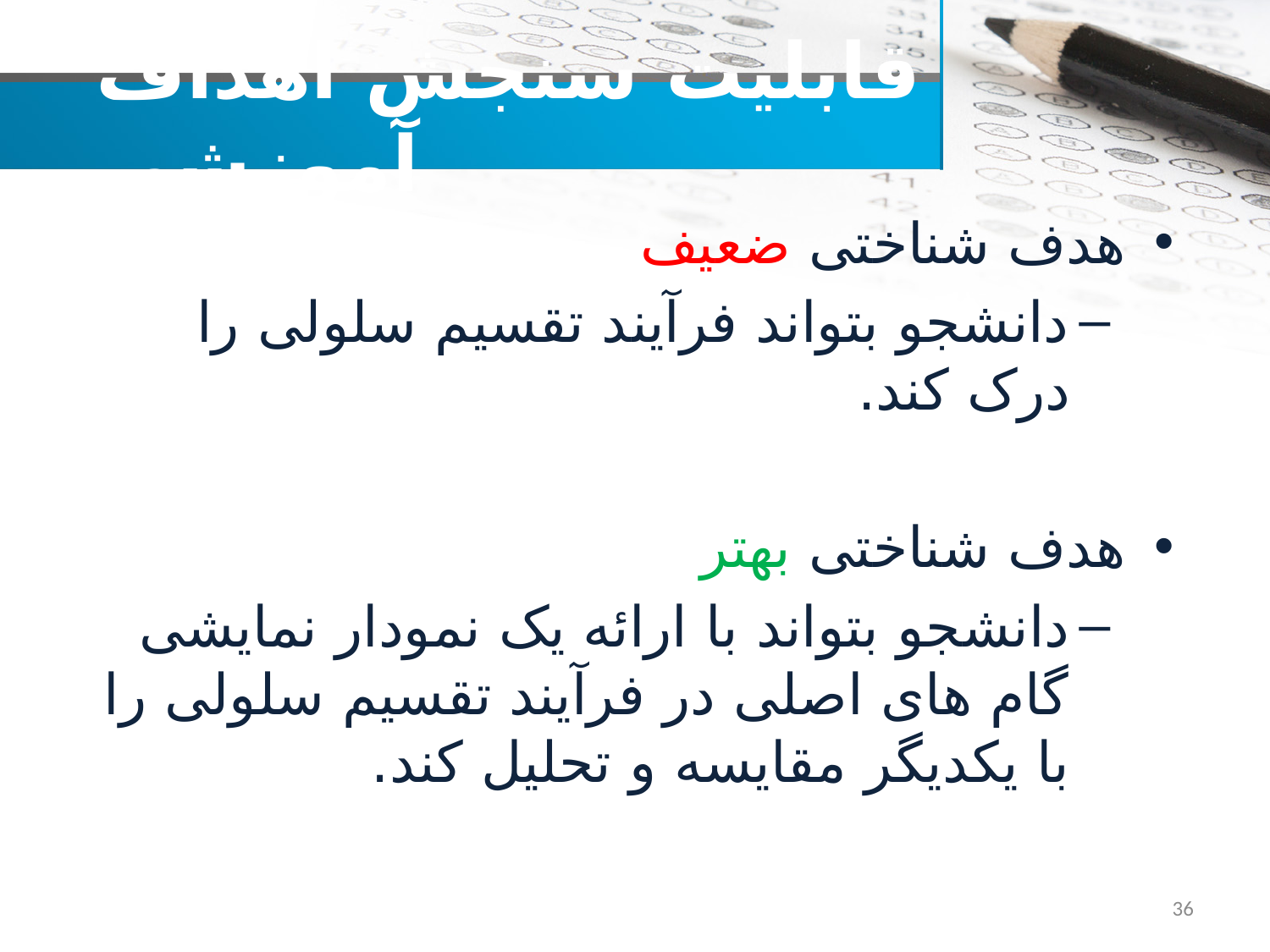

# قابلیت سنجش اهداف آموزشی
هدف شناختی ضعیف
دانشجو بتواند فرآیند تقسیم سلولی را درک کند.

هدف شناختی بهتر
دانشجو بتواند با ارائه یک نمودار نمایشی گام های اصلی در فرآیند تقسیم سلولی را با یکدیگر مقایسه و تحلیل کند.
36